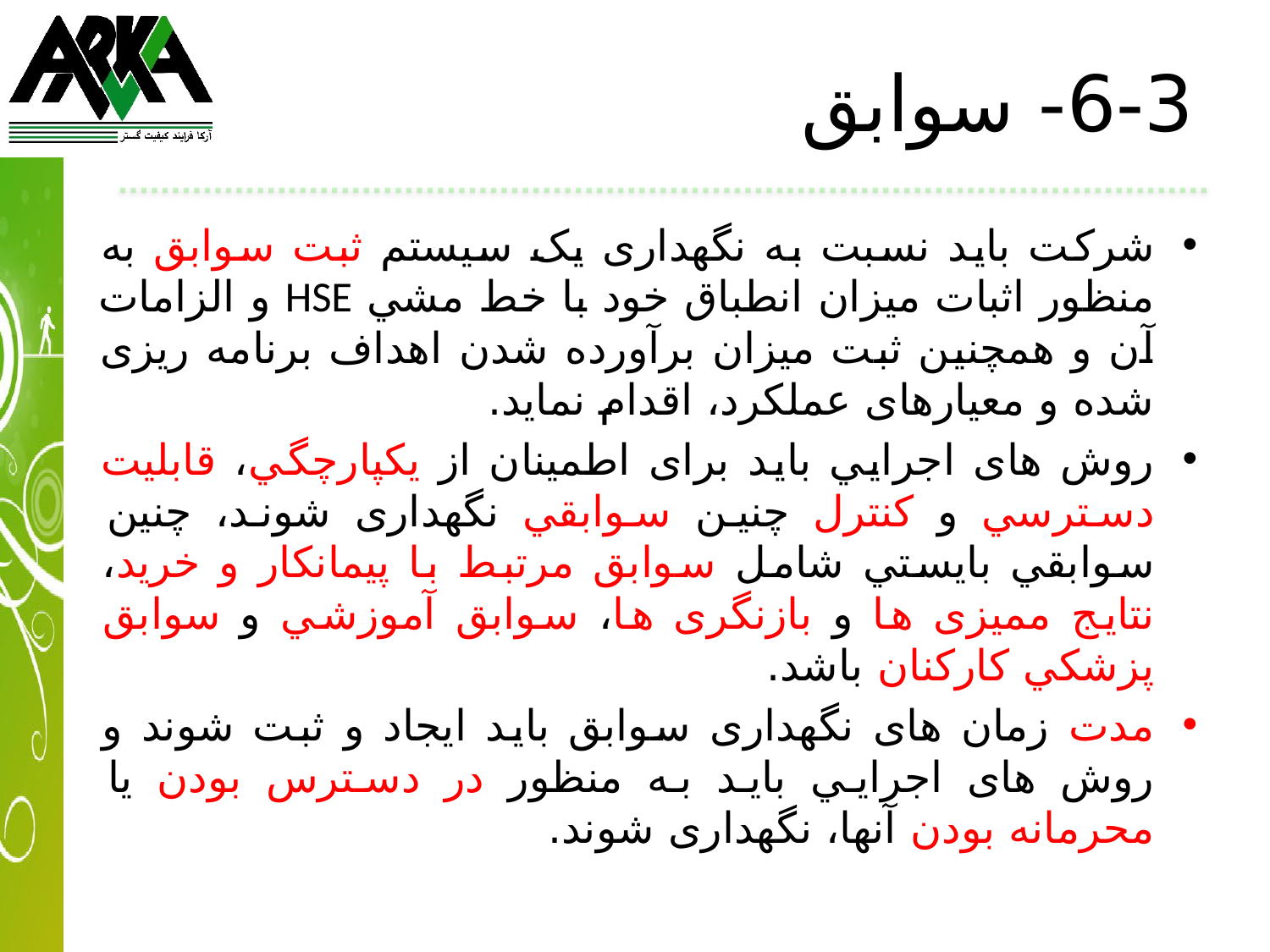

# 6-3- سوابق
شركت بايد نسبت به نگهداری يک سيستم ثبت سوابق به منظور اثبات ميزان انطباق خود با خط مشي HSE و الزامات آن و همچنين ثبت ميزان برآورده شدن اهداف برنامه ريزی شده و معيارهای عملکرد، اقدام نمايد.
روش های اجرايي بايد برای اطمينان از يکپارچگي، قابليت دسترسي و كنترل چنين سوابقي نگهداری شوند، چنين سوابقي بايستي شامل سوابق مرتبط با پيمانکار و خريد، نتايج مميزی ها و بازنگری ها، سوابق آموزشي و سوابق پزشکي كاركنان باشد.
مدت زمان های نگهداری سوابق بايد ايجاد و ثبت شوند و روش های اجرايي بايد به منظور در دسترس بودن يا محرمانه بودن آنها، نگهداری شوند.